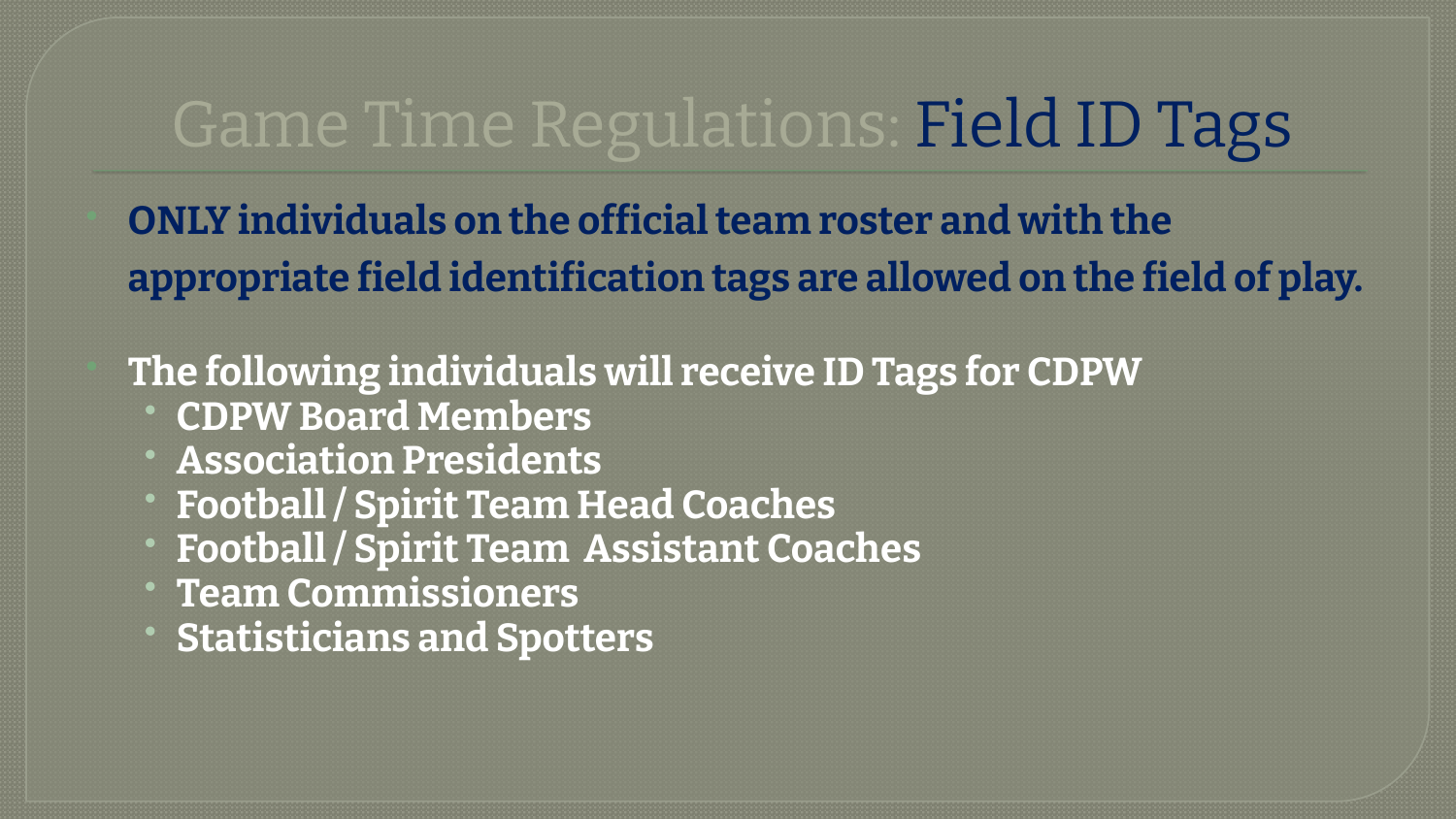

# Game Time Regulations: Field ID Tags
ONLY individuals on the official team roster and with the appropriate field identification tags are allowed on the field of play.

The following individuals will receive ID Tags for CDPW
CDPW Board Members
Association Presidents
Football / Spirit Team Head Coaches
Football / Spirit Team  Assistant Coaches
Team Commissioners
Statisticians and Spotters